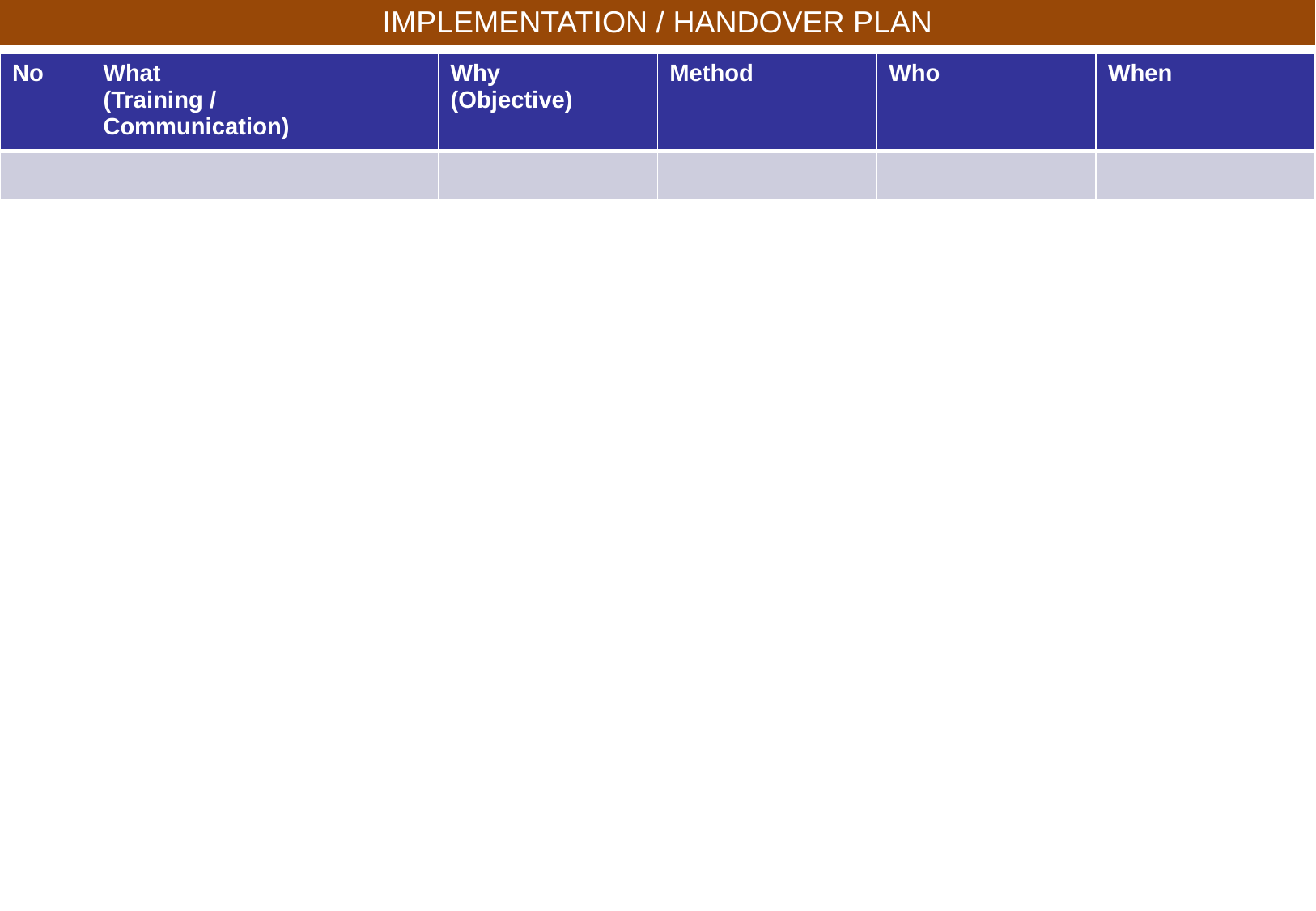

IMPLEMENTATION / HANDOVER PLAN
| No | What (Training / Communication) | Why (Objective) | Method | Who | When |
| --- | --- | --- | --- | --- | --- |
|  |  |  |  |  |  |